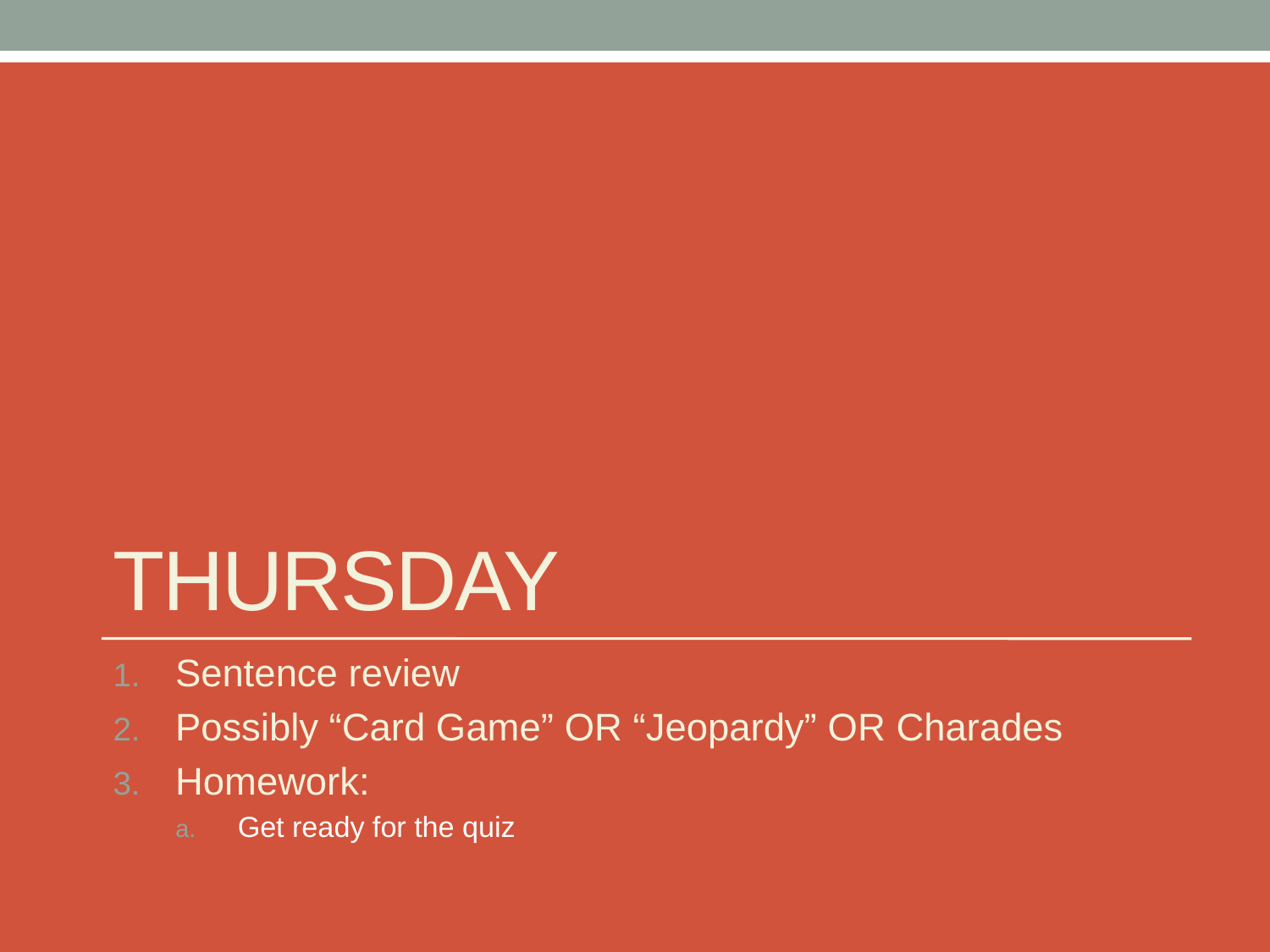

# Thursday
Sentence review
Possibly “Card Game” OR “Jeopardy” OR Charades
Homework:
Get ready for the quiz